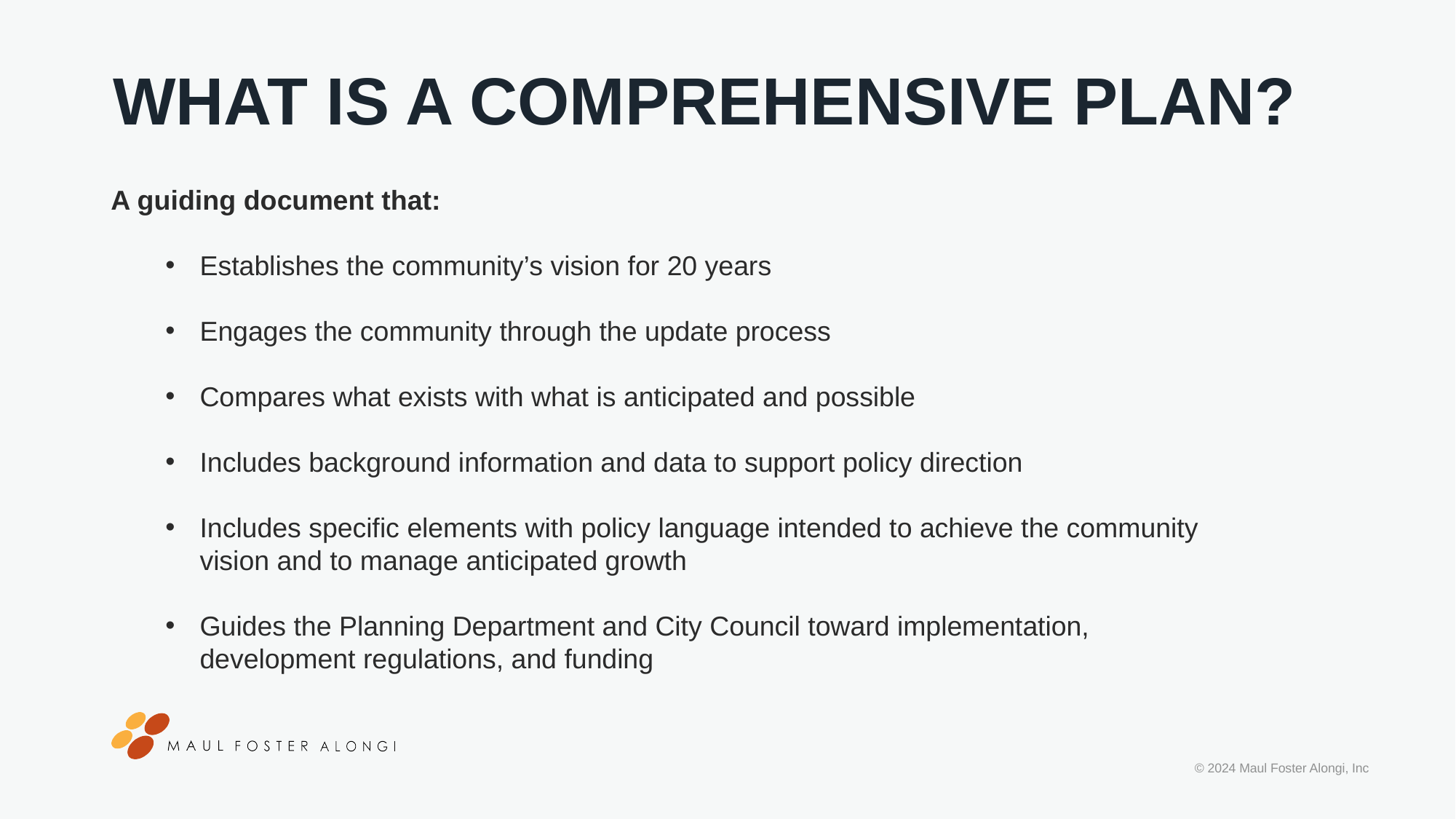

WHAT IS A COMPREHENSIVE PLAN?
A guiding document that:

Establishes the community’s vision for 20 years

Engages the community through the update process

Compares what exists with what is anticipated and possible

Includes background information and data to support policy direction

Includes specific elements with policy language intended to achieve the community vision and to manage anticipated growth

Guides the Planning Department and City Council toward implementation, development regulations, and funding
We start by understanding your vision, mission, goals and objectives. It’s about what you want to accomplish. Whether you are a heavy industry, private business, public agency, or a mission-driven nonprofit, we are committed to achieving your desired results and outcomes.